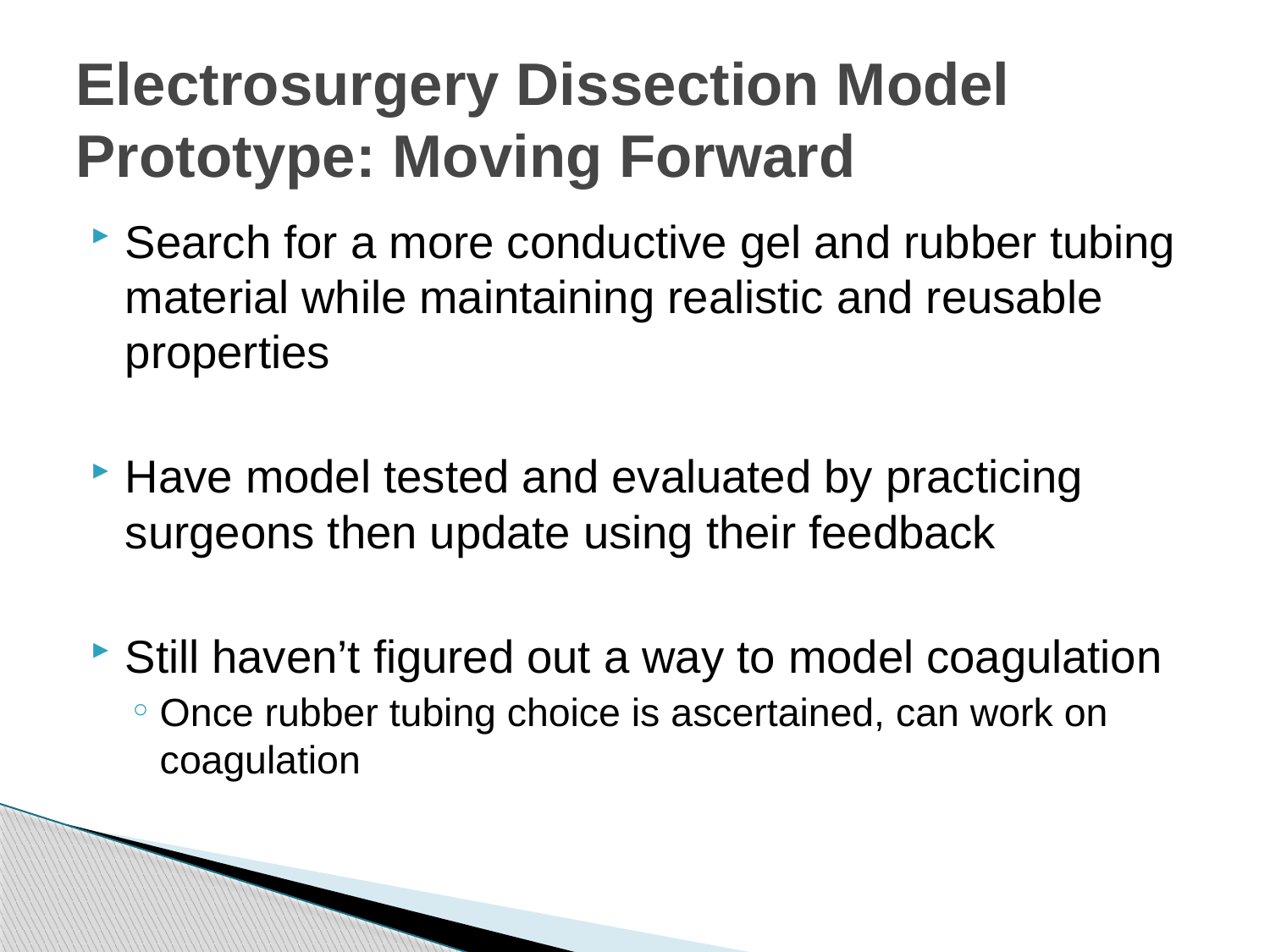

# Electrosurgery Dissection Model Prototype: Moving Forward
Search for a more conductive gel and rubber tubing material while maintaining realistic and reusable properties

Have model tested and evaluated by practicing surgeons then update using their feedback

Still haven’t figured out a way to model coagulation
Once rubber tubing choice is ascertained, can work on coagulation